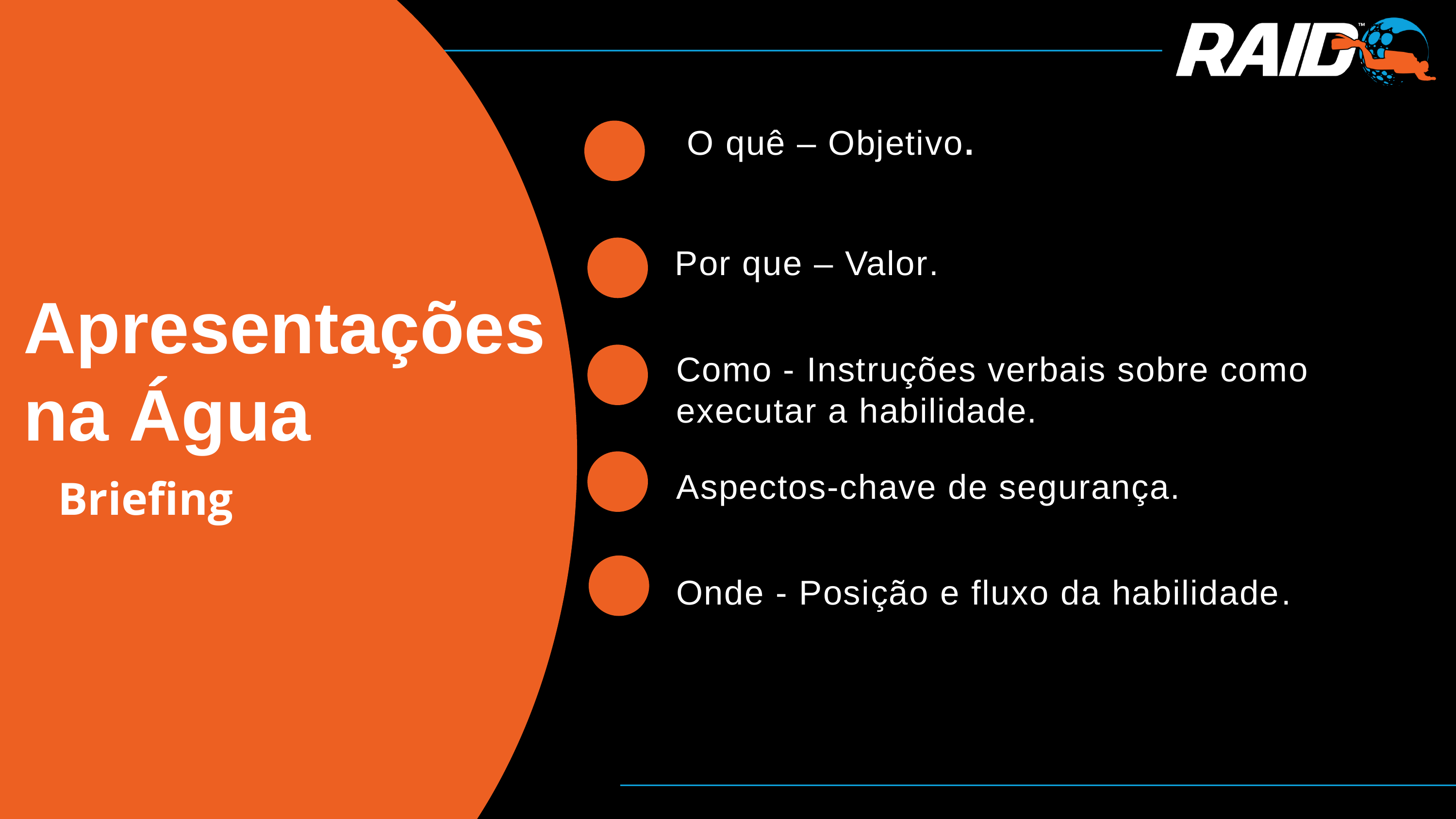

O quê – Objetivo.

Por que – Valor.
Apresentações na Água

Como - Instruções verbais sobre como executar a habilidade.

Aspectos-chave de segurança.
Briefing

Onde - Posição e fluxo da habilidade.